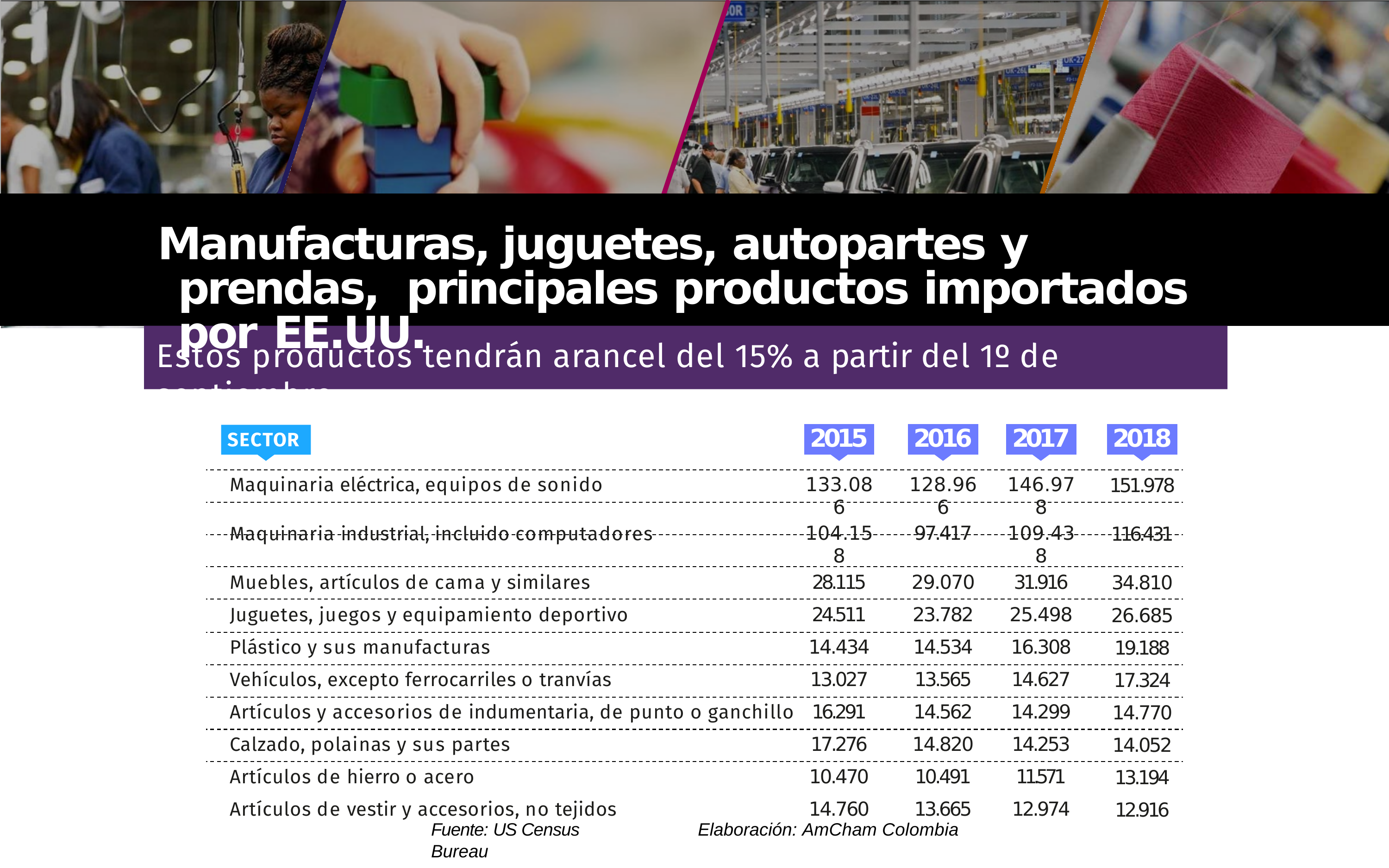

# Manufacturas, juguetes, autopartes y prendas,  principales productos importados por EE.UU.

Estos productos tendrán arancel del 15% a partir del 1º de septiembre
| SECTOR | 2015 |  | 2016 |  | 2017 |  | 2018 |
| --- | --- | --- | --- | --- | --- | --- | --- |
|  |  |  |  |  |  |  |  |
| Maquinaria eléctrica, equipos de sonido | 133.086 |  | 128.966 |  | 146.978 |  | 151.978 |
| Maquinaria industrial, incluido computadores | 104.158 |  | 97.417 |  | 109.438 |  | 116.431 |
| Muebles, artículos de cama y similares | 28.115 |  | 29.070 |  | 31.916 |  | 34.810 |
| Juguetes, juegos y equipamiento deportivo | 24.511 |  | 23.782 |  | 25.498 |  | 26.685 |
| Plástico y sus manufacturas | 14.434 |  | 14.534 |  | 16.308 |  | 19.188 |
| Vehículos, excepto ferrocarriles o tranvías | 13.027 |  | 13.565 |  | 14.627 |  | 17.324 |
| Artículos y accesorios de indumentaria, de punto o ganchillo | 16.291 |  | 14.562 |  | 14.299 |  | 14.770 |
| Calzado, polainas y sus partes | 17.276 |  | 14.820 |  | 14.253 |  | 14.052 |
| Artículos de hierro o acero | 10.470 |  | 10.491 |  | 11.571 |  | 13.194 |
| Artículos de vestir y accesorios, no tejidos | 14.760 |  | 13.665 |  | 12.974 |  | 12.916 |

Fuente: US Census Bureau
Elaboración: AmCham Colombia